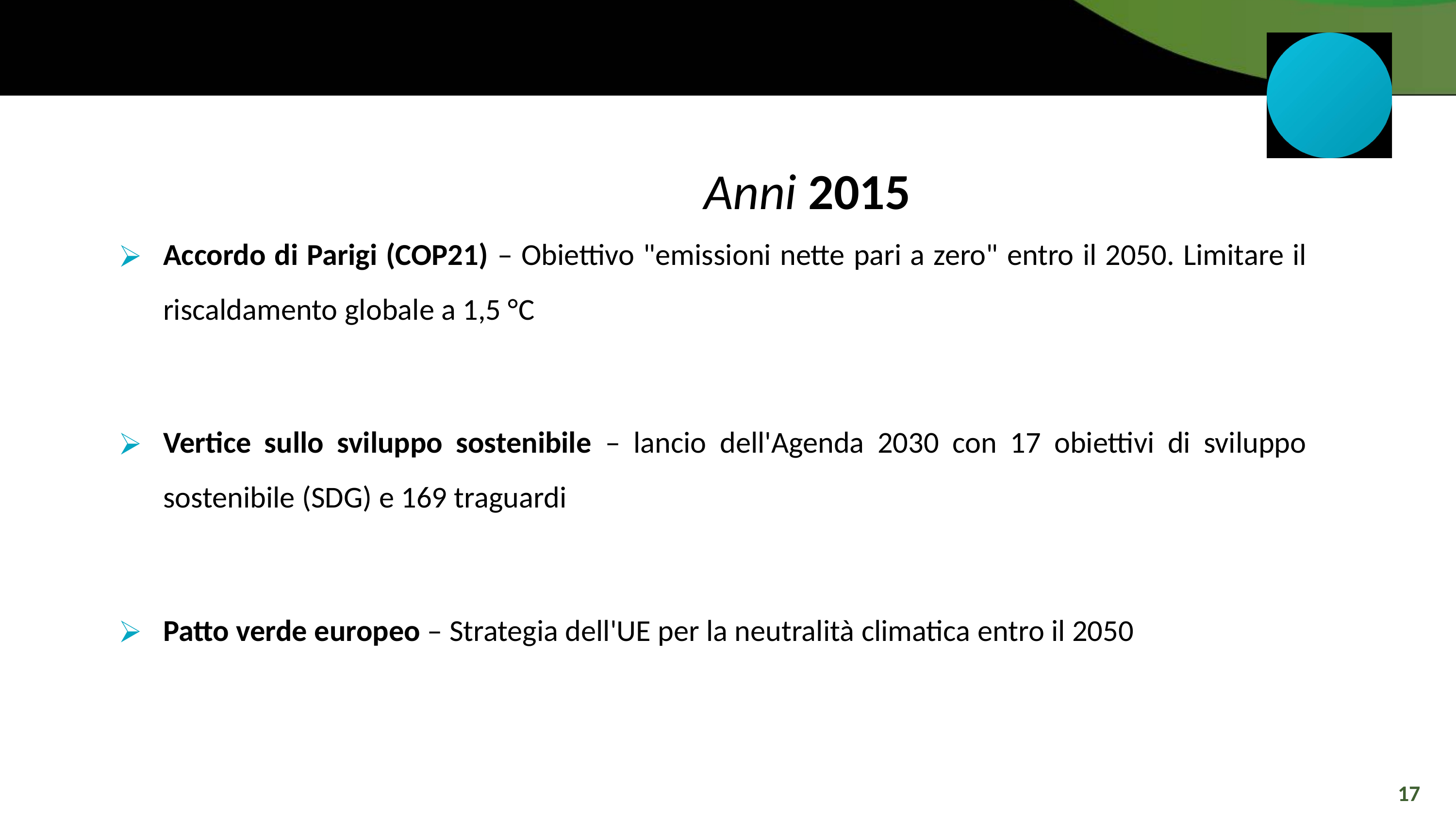

Anni 2015
Accordo di Parigi (COP21) – Obiettivo "emissioni nette pari a zero" entro il 2050. Limitare il riscaldamento globale a 1,5 °C

Vertice sullo sviluppo sostenibile – lancio dell'Agenda 2030 con 17 obiettivi di sviluppo sostenibile (SDG) e 169 traguardi

Patto verde europeo – Strategia dell'UE per la neutralità climatica entro il 2050
17